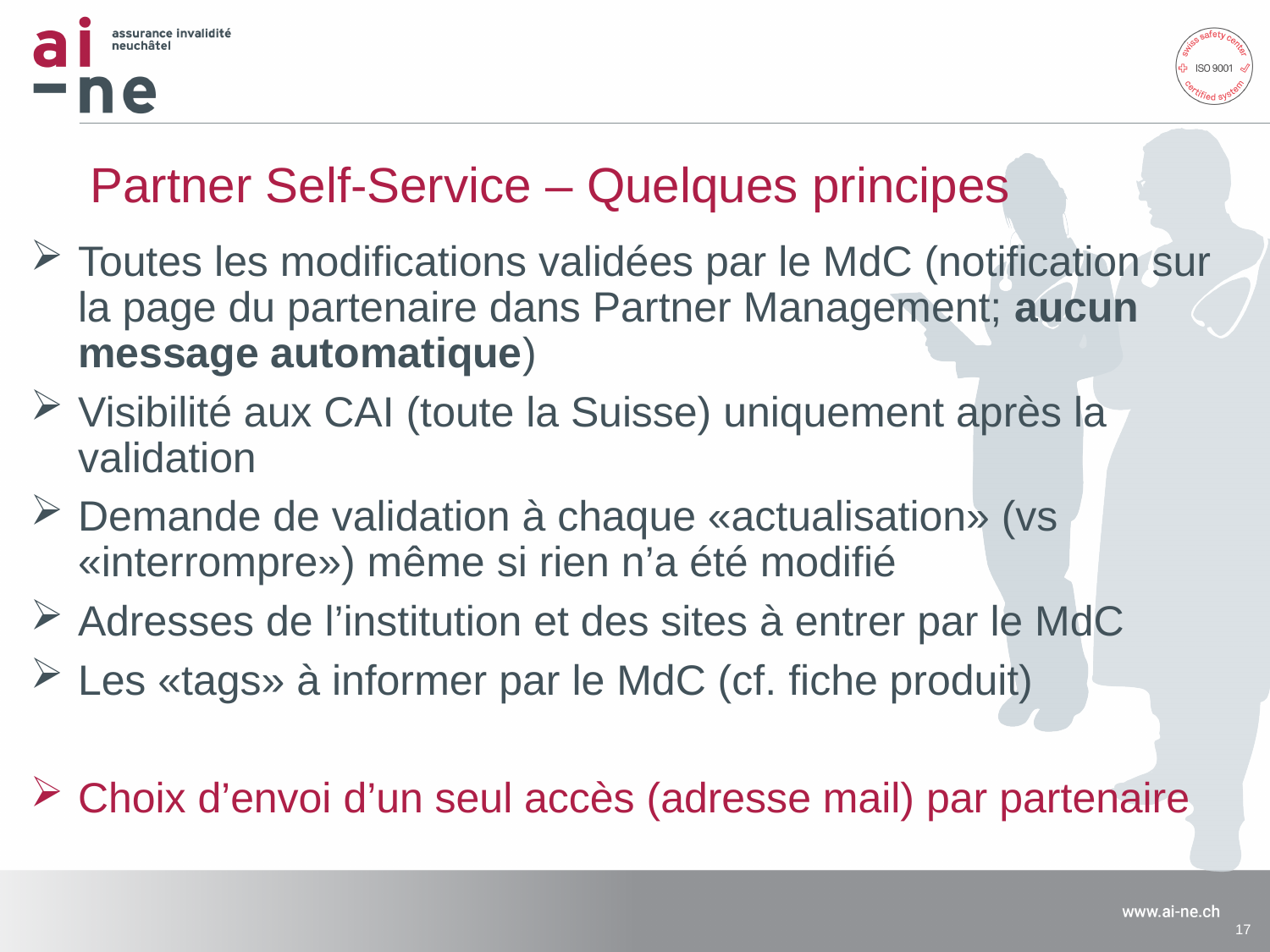

# Partner Self-Service – Quelques principes
Toutes les modifications validées par le MdC (notification sur la page du partenaire dans Partner Management; aucun message automatique)
Visibilité aux CAI (toute la Suisse) uniquement après la validation
Demande de validation à chaque «actualisation» (vs «interrompre») même si rien n’a été modifié
Adresses de l’institution et des sites à entrer par le MdC
Les «tags» à informer par le MdC (cf. fiche produit)

Choix d’envoi d’un seul accès (adresse mail) par partenaire